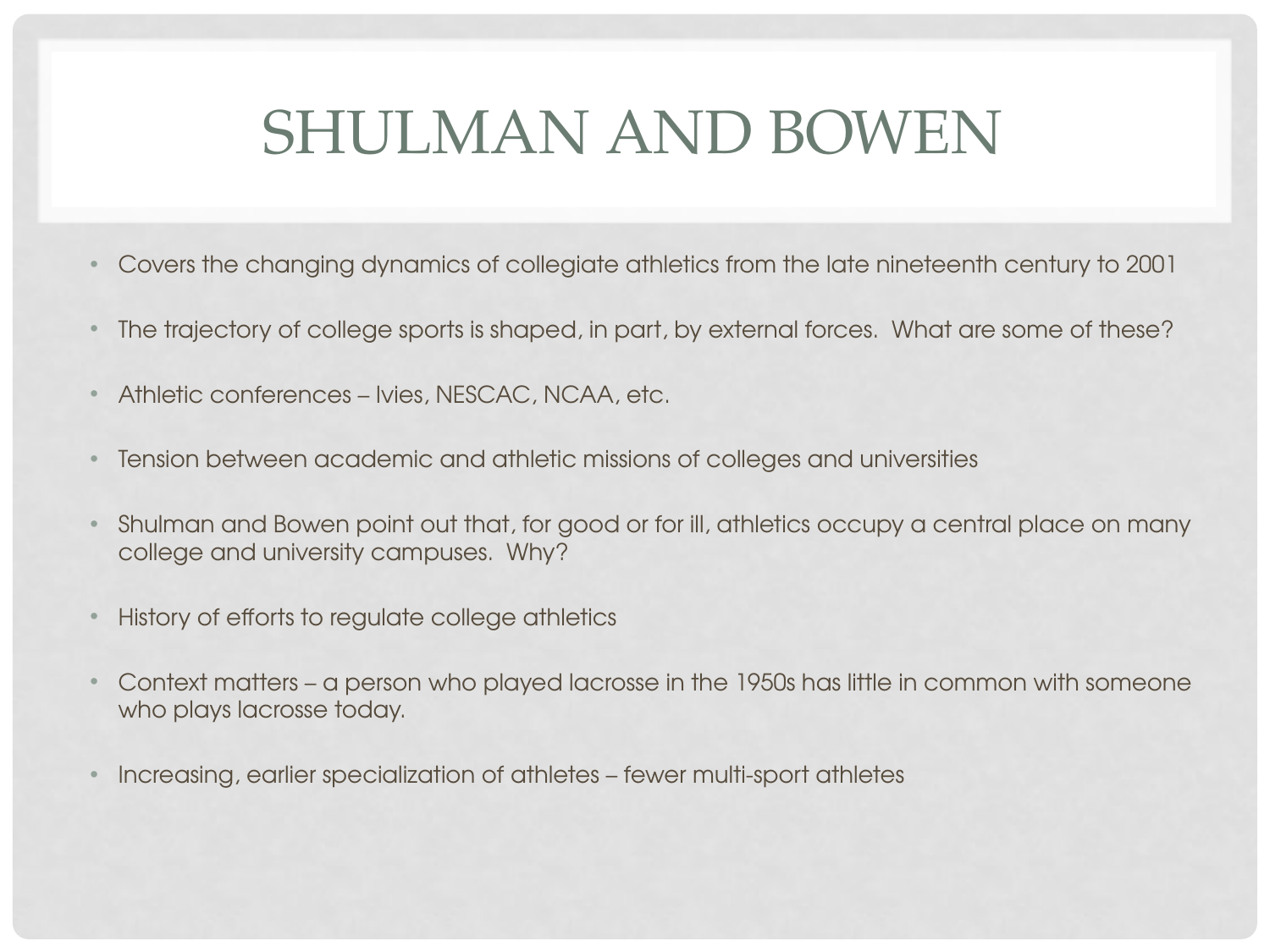

# Shulman and bowen
Covers the changing dynamics of collegiate athletics from the late nineteenth century to 2001

The trajectory of college sports is shaped, in part, by external forces.  What are some of these?

Athletic conferences – Ivies, NESCAC, NCAA, etc.

Tension between academic and athletic missions of colleges and universities

Shulman and Bowen point out that, for good or for ill, athletics occupy a central place on many college and university campuses.  Why?

History of efforts to regulate college athletics

Context matters – a person who played lacrosse in the 1950s has little in common with someone who plays lacrosse today.

Increasing, earlier specialization of athletes – fewer multi-sport athletes